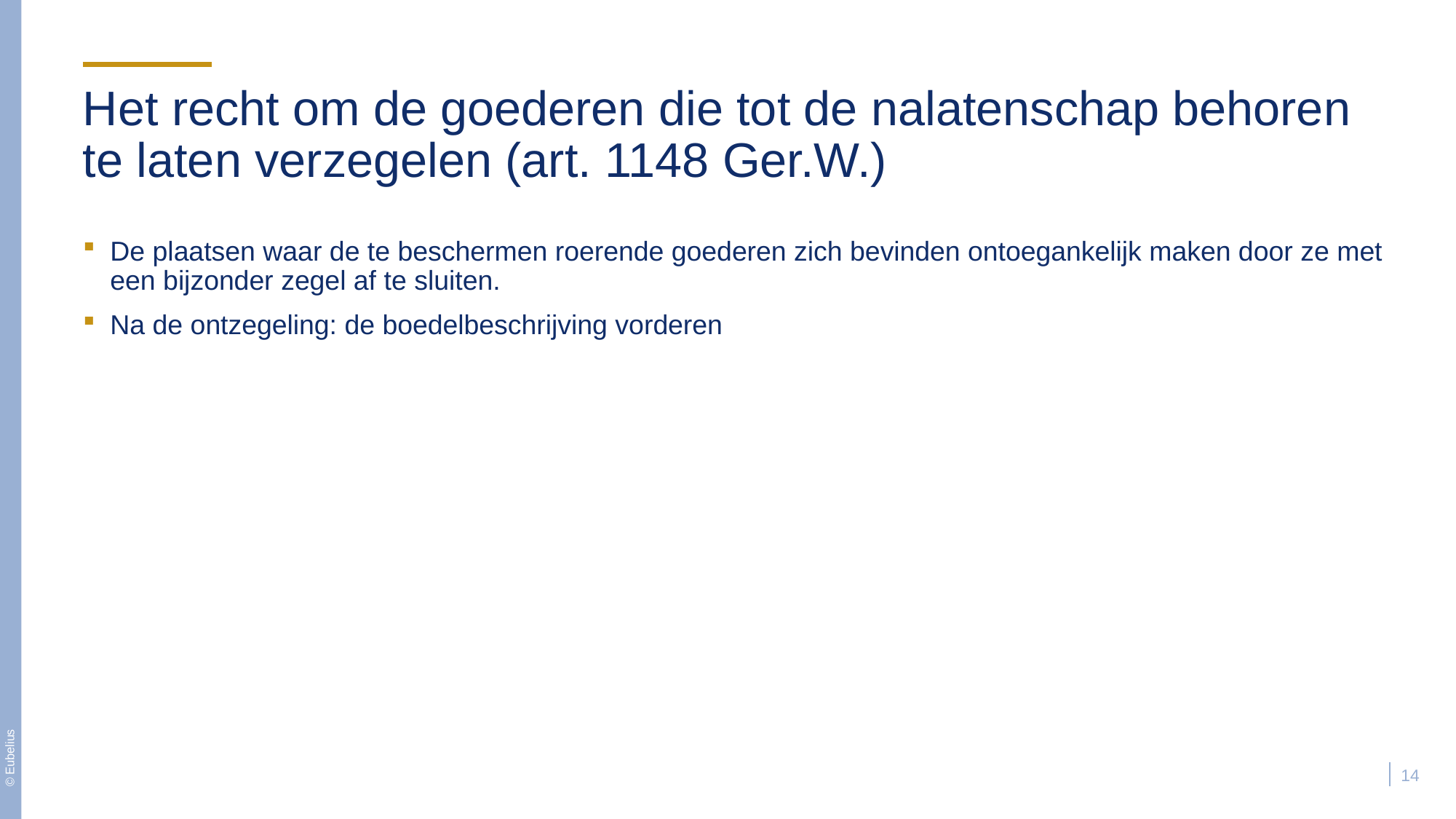

# Het recht om de goederen die tot de nalatenschap behoren te laten verzegelen (art. 1148 Ger.W.)
De plaatsen waar de te beschermen roerende goederen zich bevinden ontoegankelijk maken door ze met een bijzonder zegel af te sluiten.
Na de ontzegeling: de boedelbeschrijving vorderen
14